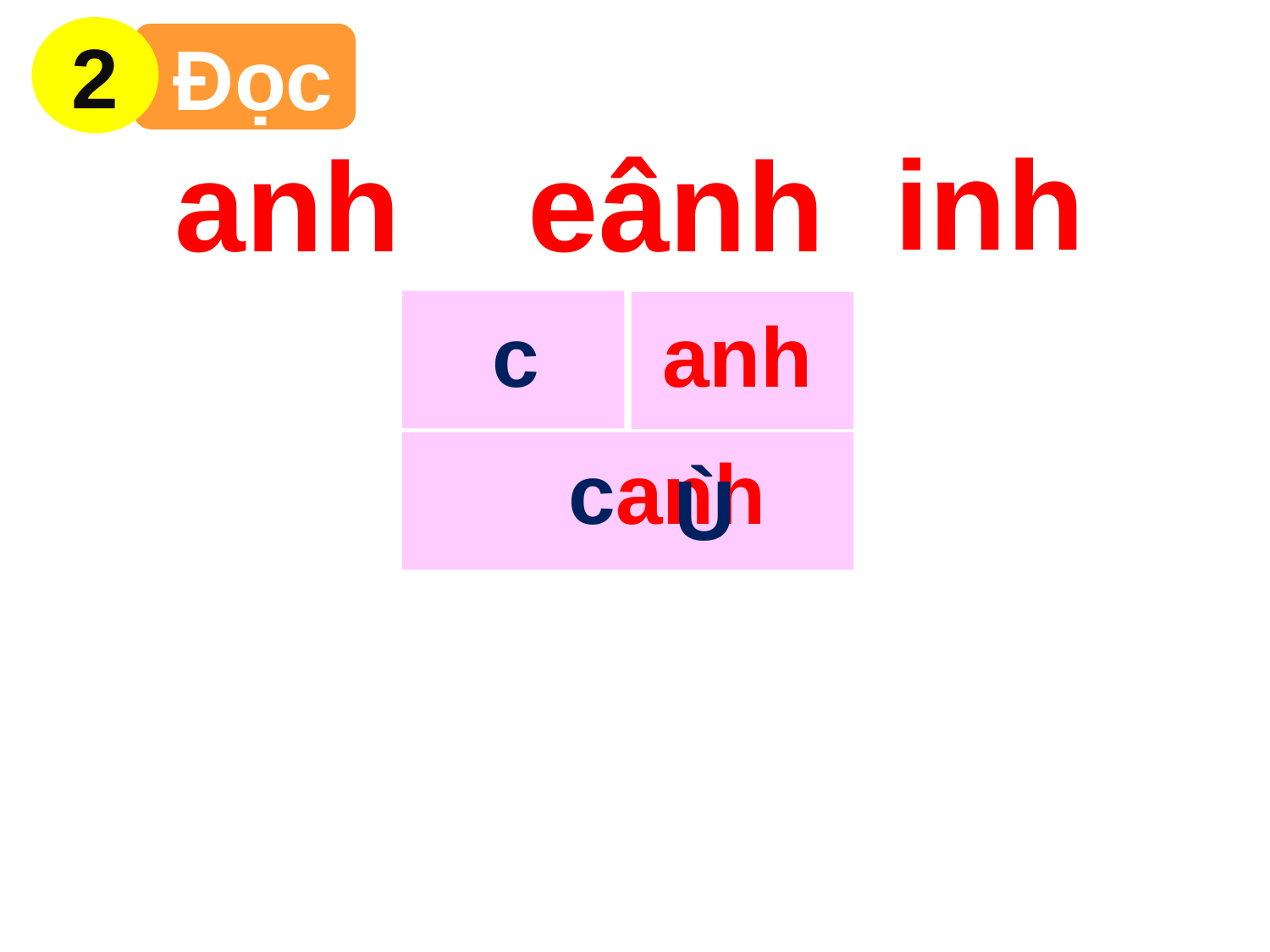

2
 Đọc
inh
anh
eânh

c
anh
canh
Ù